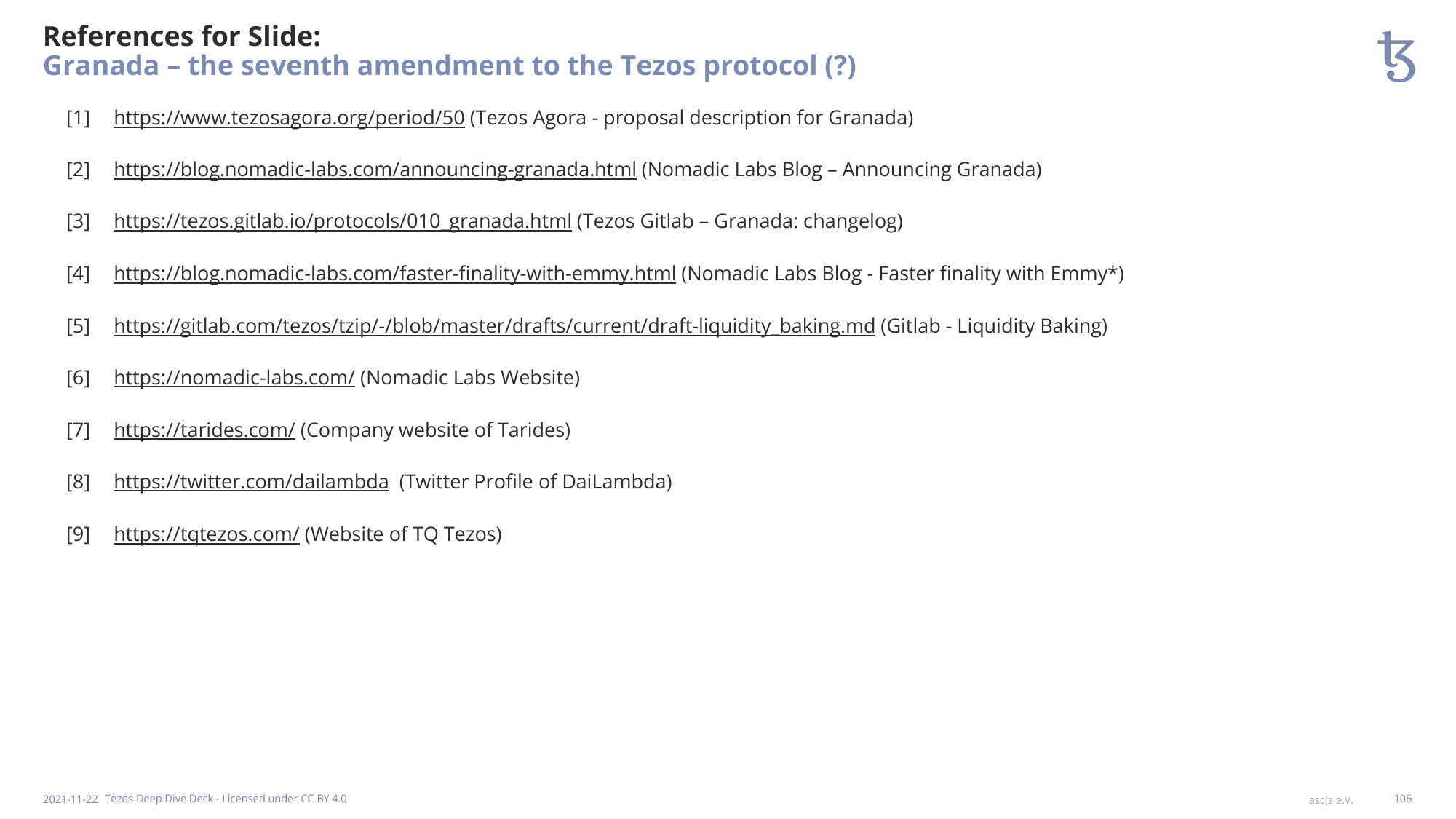

# References for Slide: Granada – the seventh amendment to the Tezos protocol (?)
[1]
https://www.tezosagora.org/period/50 (Tezos Agora - proposal description for Granada)
[2]
https://blog.nomadic-labs.com/announcing-granada.html (Nomadic Labs Blog – Announcing Granada)
[3]
https://tezos.gitlab.io/protocols/010_granada.html (Tezos Gitlab – Granada: changelog)
[4]
https://blog.nomadic-labs.com/faster-finality-with-emmy.html (Nomadic Labs Blog - Faster finality with Emmy*)
[5]
https://gitlab.com/tezos/tzip/-/blob/master/drafts/current/draft-liquidity_baking.md (Gitlab - Liquidity Baking)
[6]
https://nomadic-labs.com/ (Nomadic Labs Website)
[7]
https://tarides.com/ (Company website of Tarides)
[8]
https://twitter.com/dailambda  (Twitter Profile of DaiLambda)
[9]
https://tqtezos.com/ (Website of TQ Tezos)
2021-11-22
Tezos Deep Dive Deck - Licensed under CC BY 4.0
106